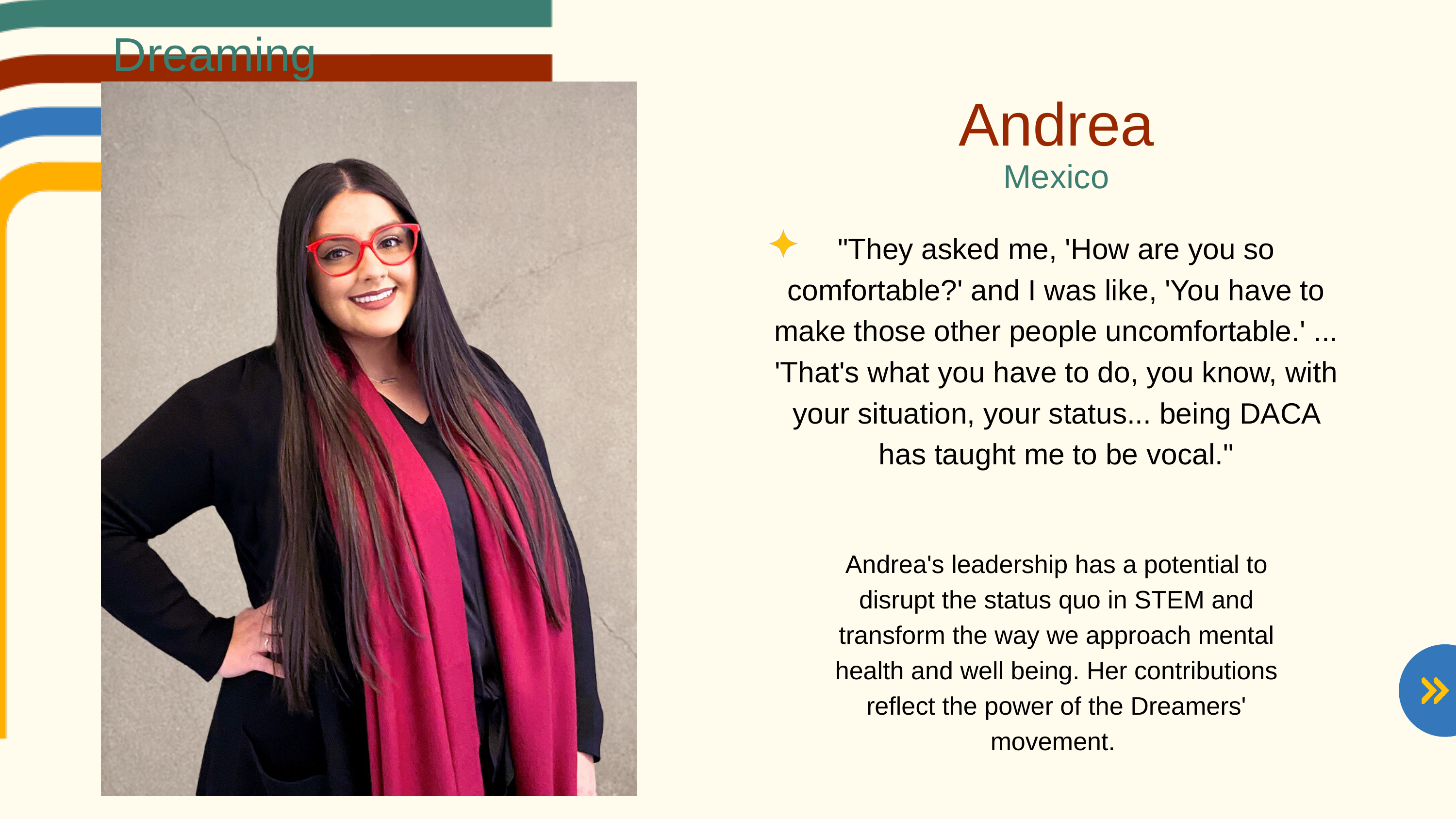

Dreaming
Andrea

Mexico
"They asked me, 'How are you so comfortable?' and I was like, 'You have to make those other people uncomfortable.' ... 'That's what you have to do, you know, with your situation, your status... being DACA has taught me to be vocal."

Andrea's leadership has a potential to disrupt the status quo in STEM and transform the way we approach mental health and well being. Her contributions reflect the power of the Dreamers' movement.